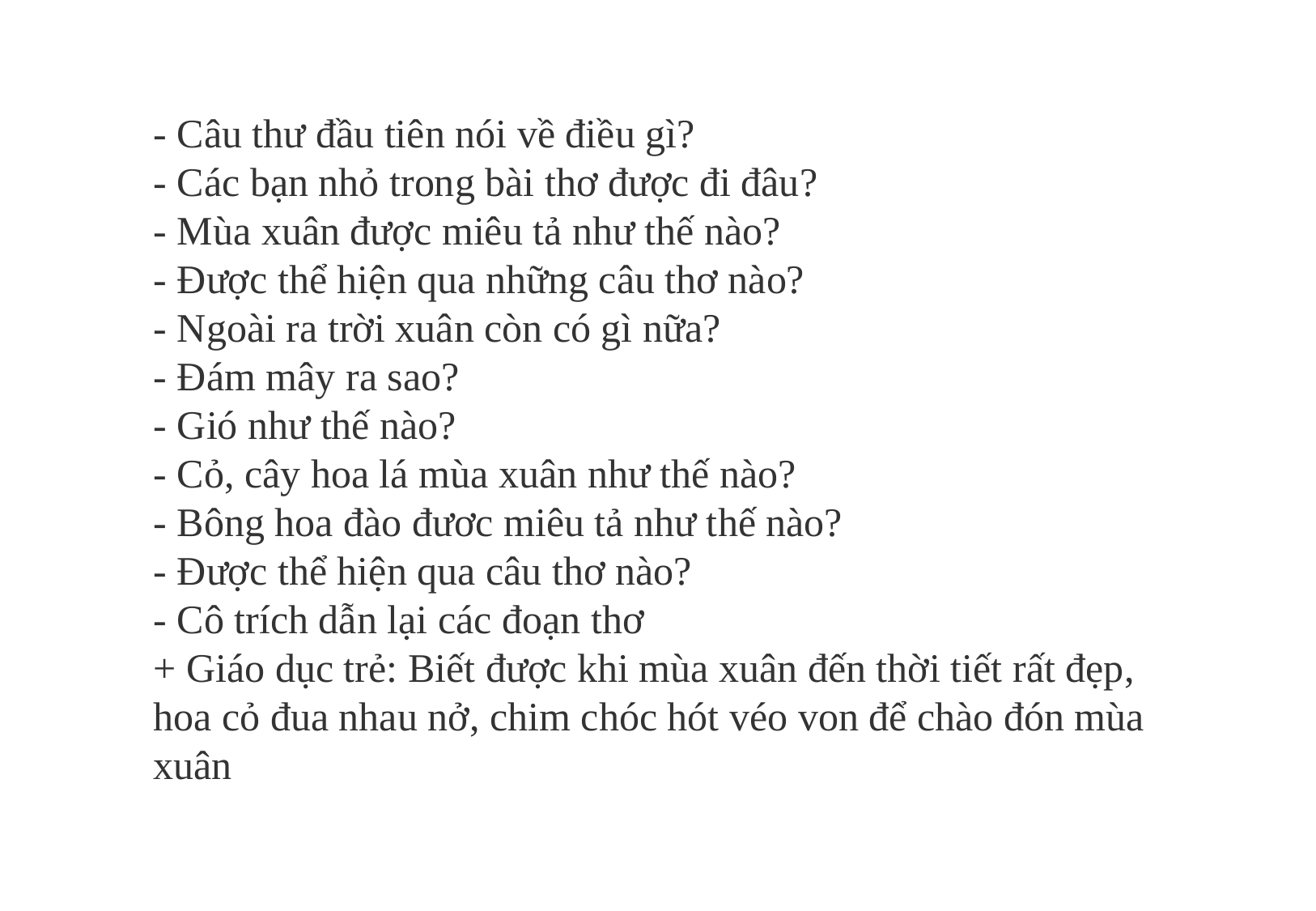

- Câu thư đầu tiên nói về điều gì?
- Các bạn nhỏ trong bài thơ được đi đâu?
- Mùa xuân được miêu tả như thế nào?
- Được thể hiện qua những câu thơ nào?
- Ngoài ra trời xuân còn có gì nữa?
- Đám mây ra sao?
- Gió như thế nào?
- Cỏ, cây hoa lá mùa xuân như thế nào?
- Bông hoa đào đươc miêu tả như thế nào?
- Được thể hiện qua câu thơ nào?
- Cô trích dẫn lại các đoạn thơ
+ Giáo dục trẻ: Biết được khi mùa xuân đến thời tiết rất đẹp, hoa cỏ đua nhau nở, chim chóc hót véo von để chào đón mùa xuân